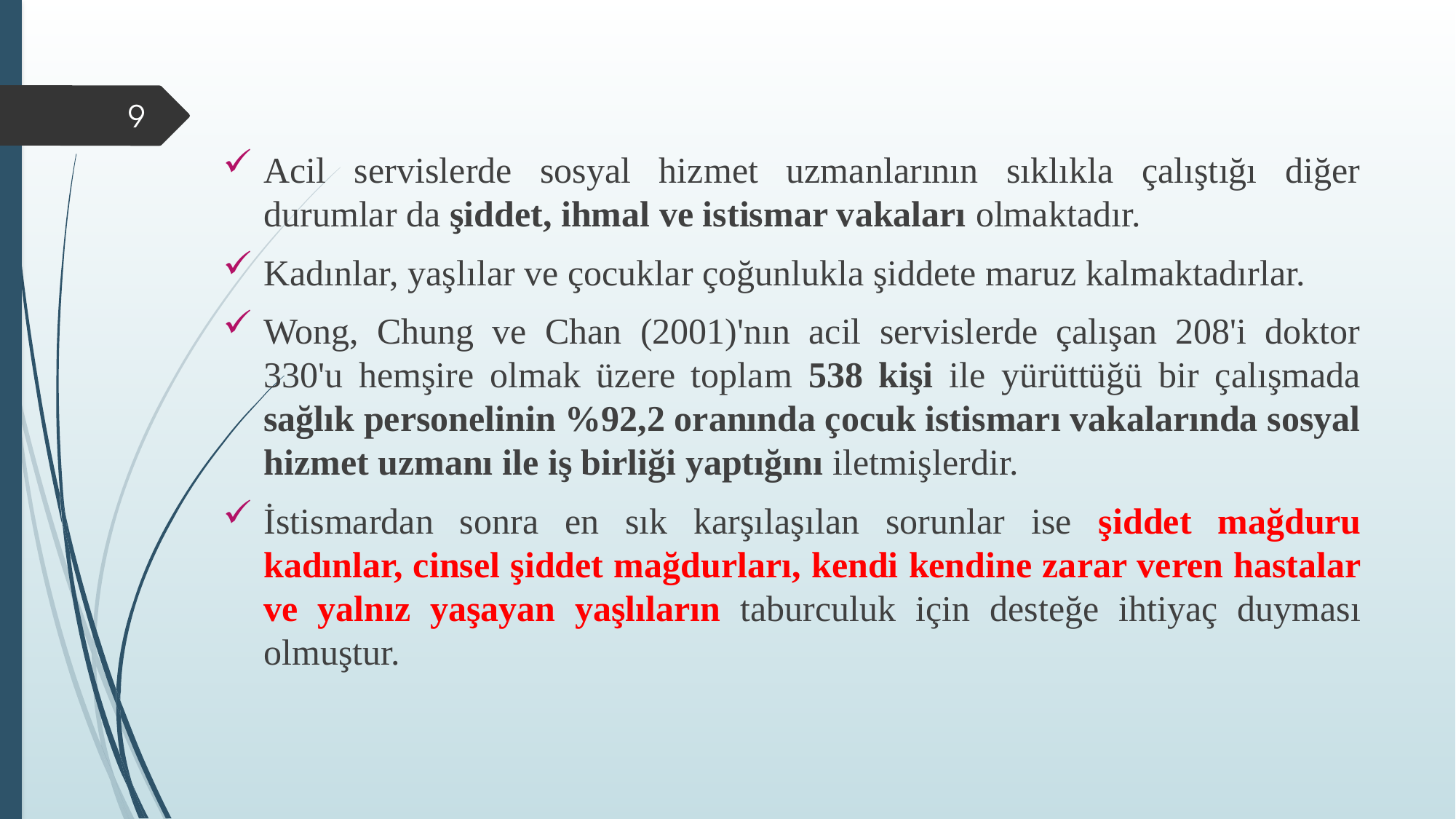

Acil servislerde sosyal hizmet uzmanlarının sıklıkla çalıştığı diğer durumlar da şiddet, ihmal ve istismar vakaları olmaktadır.
Kadınlar, yaşlılar ve çocuklar çoğunlukla şiddete maruz kalmaktadırlar.
Wong, Chung ve Chan (2001)'nın acil servislerde çalışan 208'i doktor 330'u hemşire olmak üzere toplam 538 kişi ile yürüttüğü bir çalışmada sağlık personelinin %92,2 oranında çocuk istismarı vakalarında sosyal hizmet uzmanı ile iş birliği yaptığını iletmişlerdir.
İstismardan sonra en sık karşılaşılan sorunlar ise şiddet mağduru kadınlar, cinsel şiddet mağdurları, kendi kendine zarar veren hastalar ve yalnız yaşayan yaşlıların taburculuk için desteğe ihtiyaç duyması olmuştur.
9